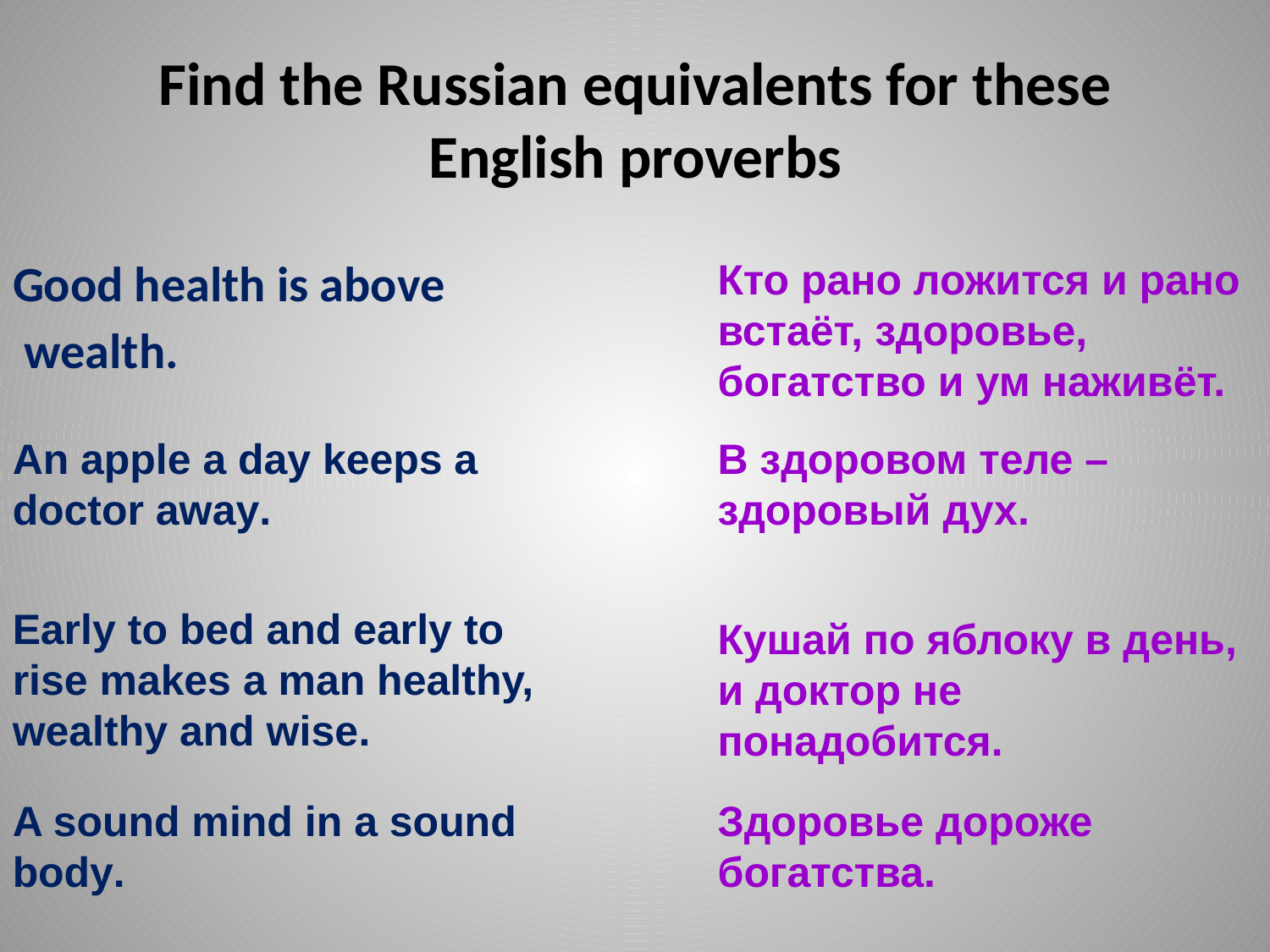

# Find the Russian equivalents for these English proverbs
Good health is above wealth.
Кто рано ложится и рано встаёт, здоровье, богатство и ум наживёт.

An apple a day keeps a doctor away.
В здоровом теле – здоровый дух.

Early to bed and early to rise makes a man healthy, wealthy and wise.
Кушай по яблоку в день, и доктор не понадобится.
A sound mind in a sound body.
Здоровье дороже богатства.